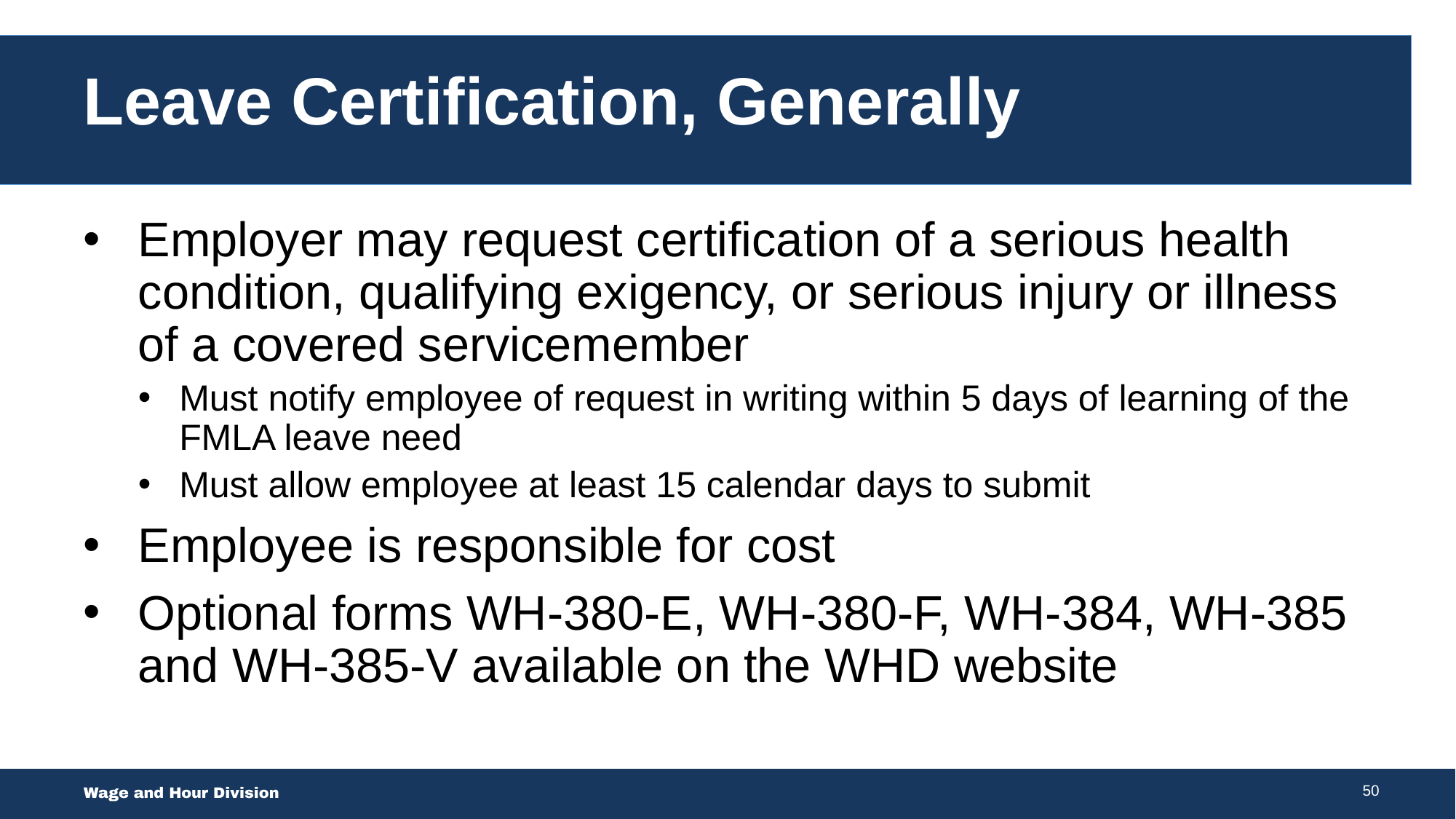

# Leave Certification, Generally
Employer may request certification of a serious health condition, qualifying exigency, or serious injury or illness of a covered servicemember
Must notify employee of request in writing within 5 days of learning of the FMLA leave need
Must allow employee at least 15 calendar days to submit
Employee is responsible for cost
Optional forms WH-380-E, WH-380-F, WH-384, WH-385 and WH-385-V available on the WHD website